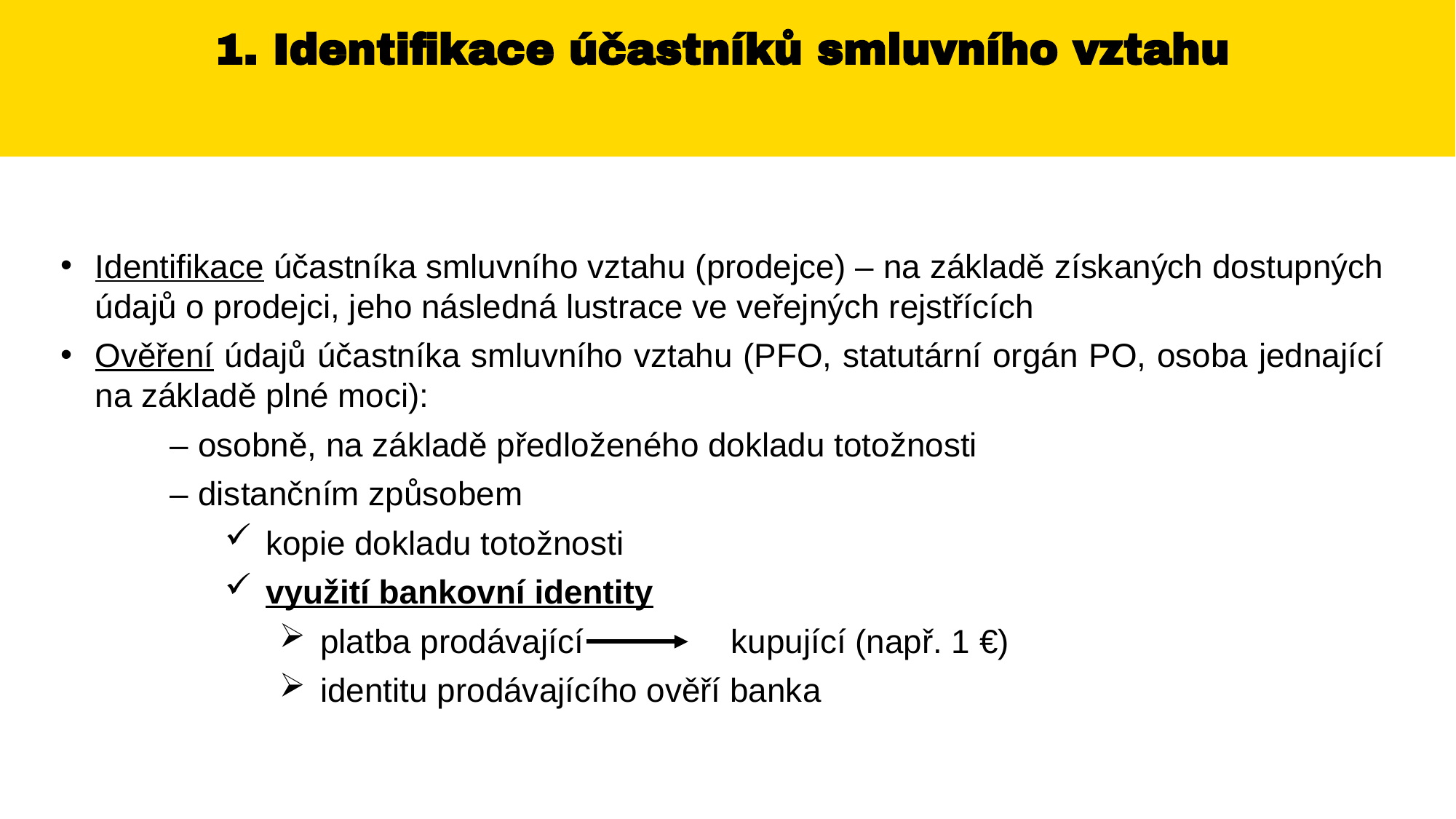

# 1. Identifikace účastníků smluvního vztahu
Identifikace účastníka smluvního vztahu (prodejce) – na základě získaných dostupných údajů o prodejci, jeho následná lustrace ve veřejných rejstřících
Ověření údajů účastníka smluvního vztahu (PFO, statutární orgán PO, osoba jednající na základě plné moci):
	– osobně, na základě předloženého dokladu totožnosti
	– distančním způsobem
kopie dokladu totožnosti
využití bankovní identity
platba prodávající 	         kupující (např. 1 €)
identitu prodávajícího ověří banka